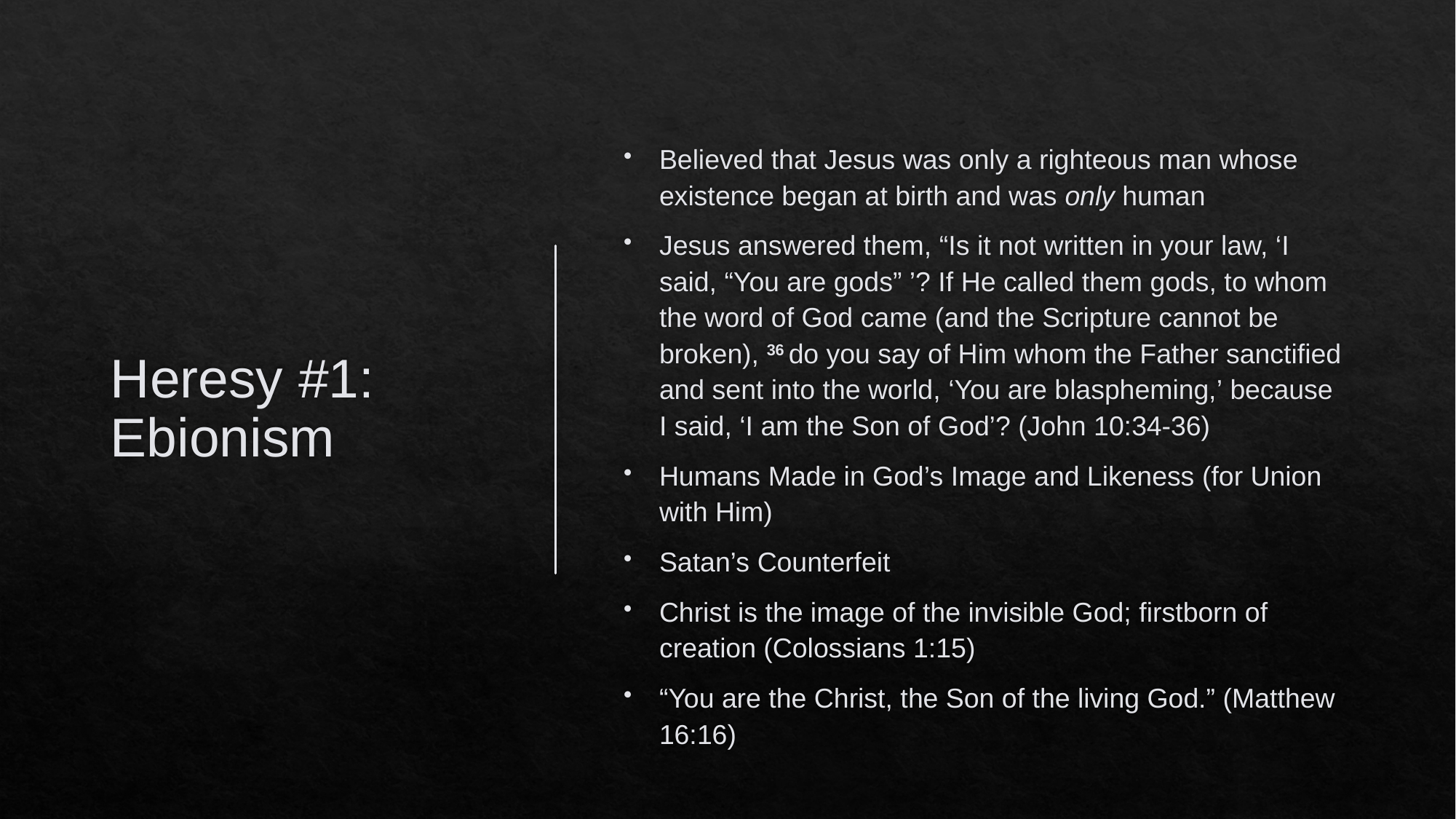

# Heresy #1: Ebionism
Believed that Jesus was only a righteous man whose existence began at birth and was only human
Jesus answered them, “Is it not written in your law, ‘I said, “You are gods” ’? If He called them gods, to whom the word of God came (and the Scripture cannot be broken), 36 do you say of Him whom the Father sanctified and sent into the world, ‘You are blaspheming,’ because I said, ‘I am the Son of God’? (John 10:34-36)
Humans Made in God’s Image and Likeness (for Union with Him)
Satan’s Counterfeit
Christ is the image of the invisible God; firstborn of creation (Colossians 1:15)
“You are the Christ, the Son of the living God.” (Matthew 16:16)